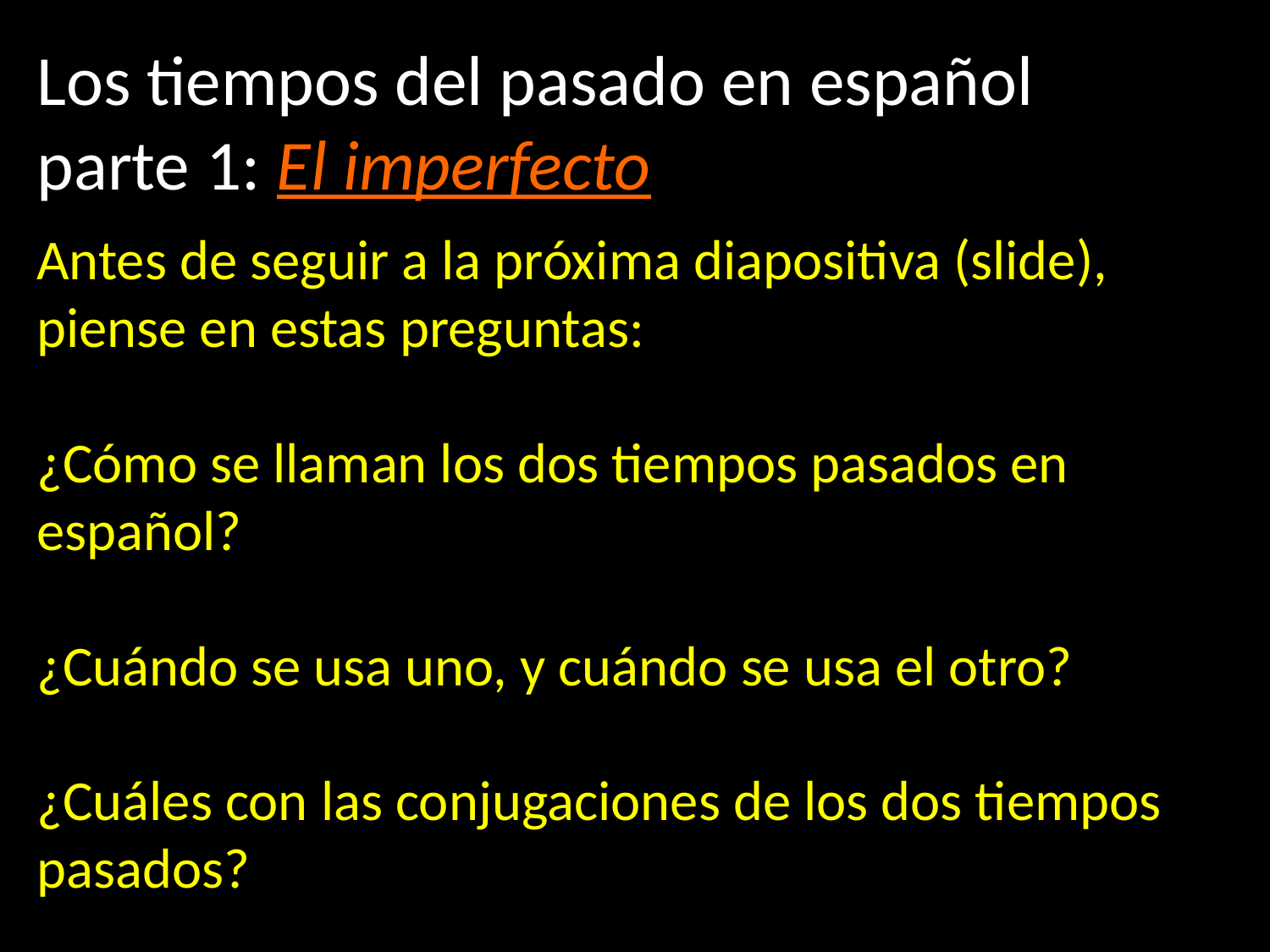

Los tiempos del pasado en español parte 1: El imperfecto
Antes de seguir a la próxima diapositiva (slide), piense en estas preguntas:

¿Cómo se llaman los dos tiempos pasados en español?

¿Cuándo se usa uno, y cuándo se usa el otro?

¿Cuáles con las conjugaciones de los dos tiempos pasados?